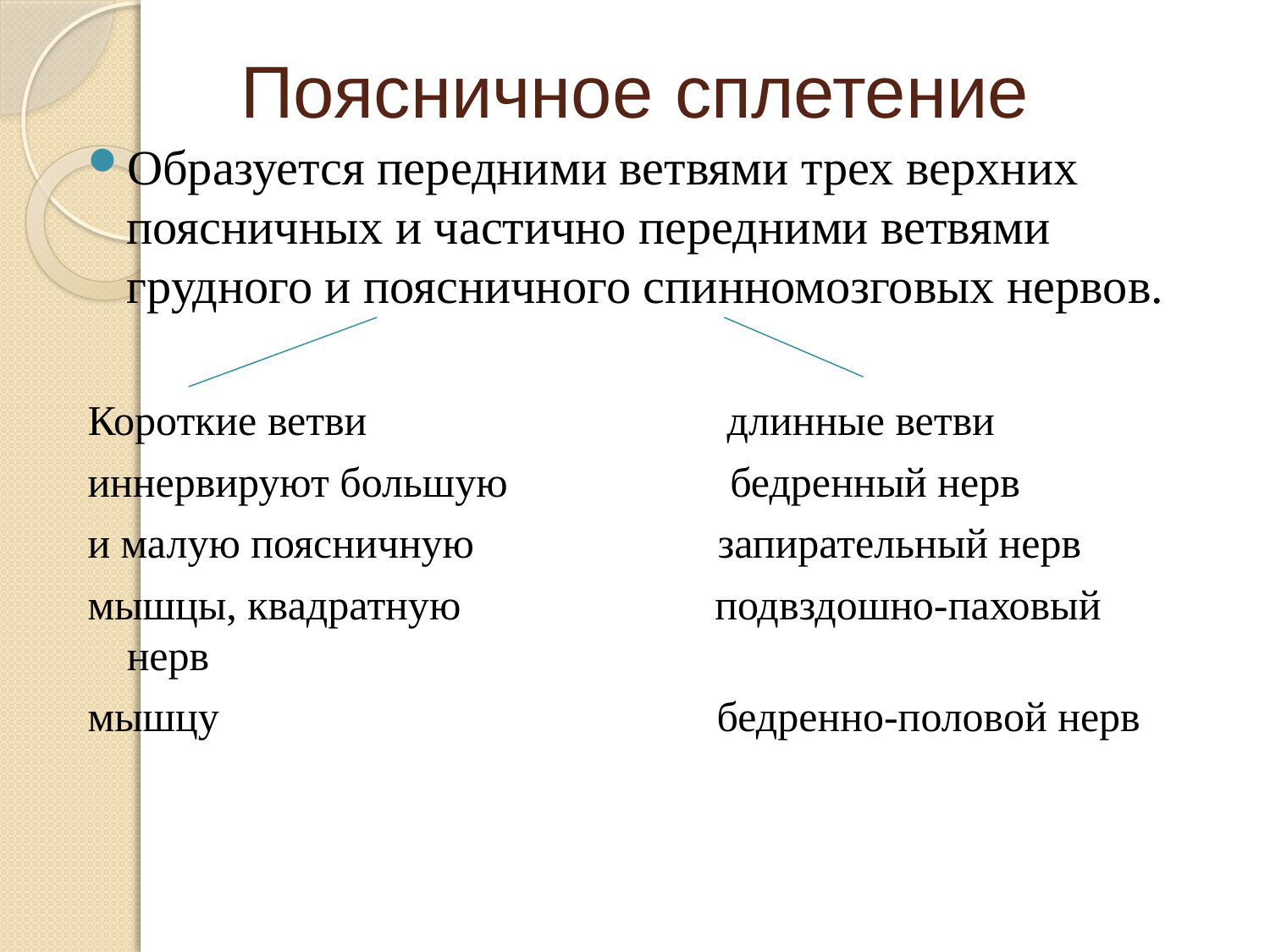

# Поясничное сплетение
Образуется передними ветвями трех верхних поясничных и частично передними ветвями  грудного и поясничного спинномозговых нервов.

Короткие ветви                                  длинные ветви
иннервируют большую                     бедренный нерв
и малую поясничную                       запирательный нерв
мышцы, квадратную                        подвздошно-паховый нерв
мышцу                                               бедренно-половой нерв